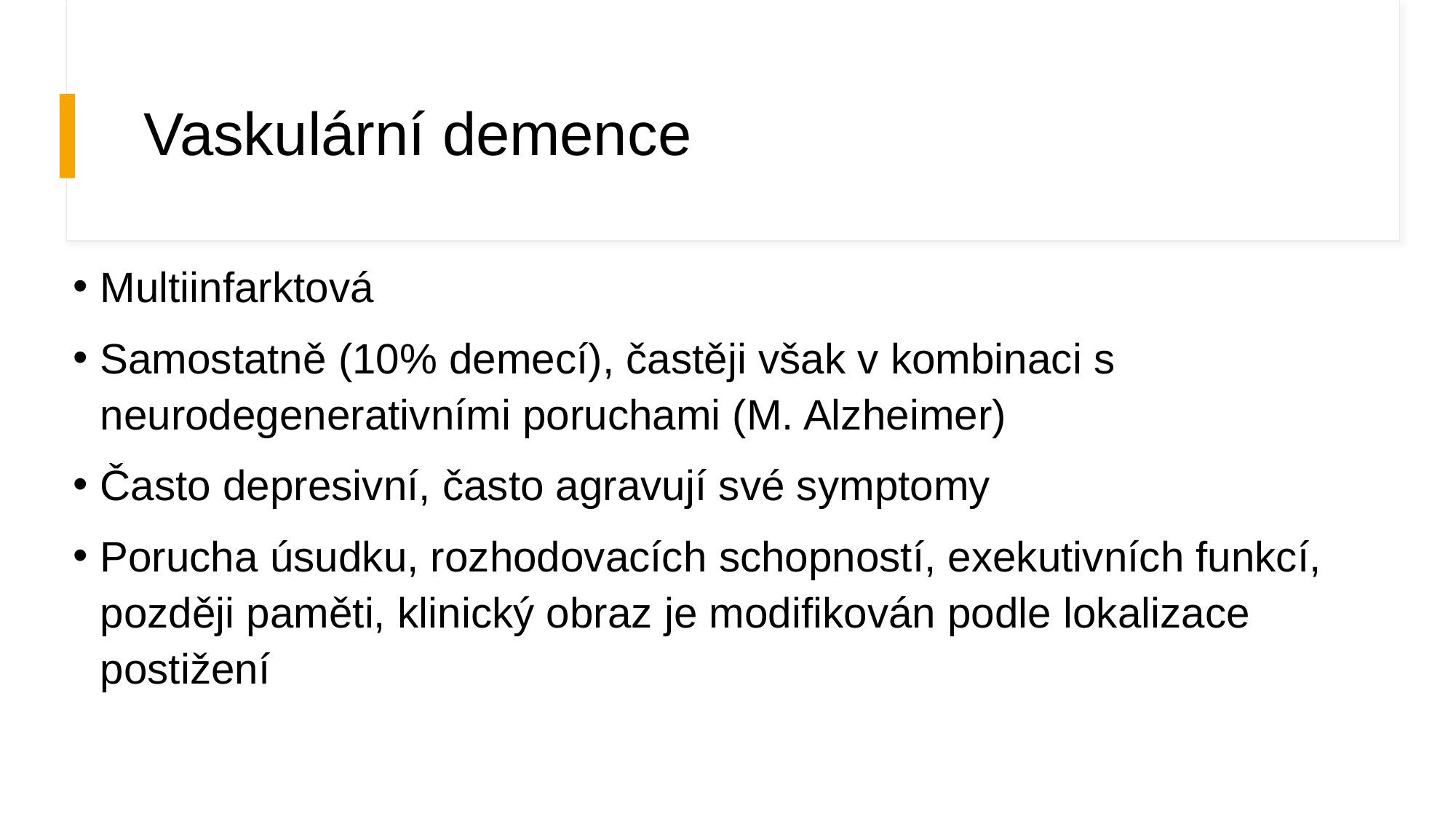

# Vaskulární demence
Multiinfarktová
Samostatně (10% demecí), častěji však v kombinaci s neurodegenerativními poruchami (M. Alzheimer)
Často depresivní, často agravují své symptomy
Porucha úsudku, rozhodovacích schopností, exekutivních funkcí, později paměti, klinický obraz je modifikován podle lokalizace postižení